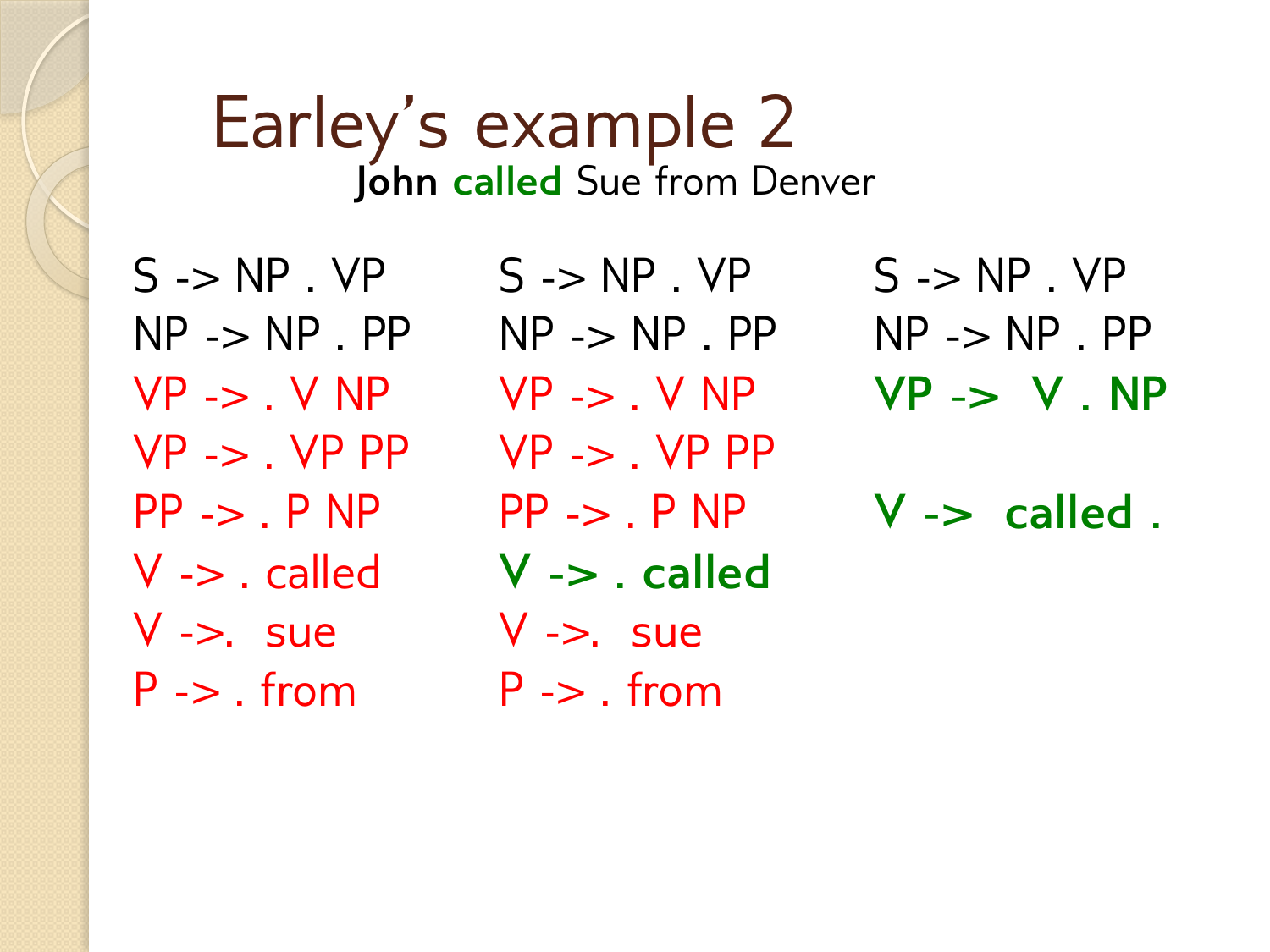

# Earley’s example 2
John called Sue from Denver
S -> NP . VP
NP -> NP . PP
VP -> . V NP
VP -> . VP PP
PP -> . P NP
V -> . called
V ->.  sue
P -> . from
S -> NP . VP
NP -> NP . PP
VP -> . V NP
VP -> . VP PP
PP -> . P NP
V -> . called
V ->.  sue
P -> . from
S -> NP . VP
NP -> NP . PP
VP ->  V . NP

V ->  called .